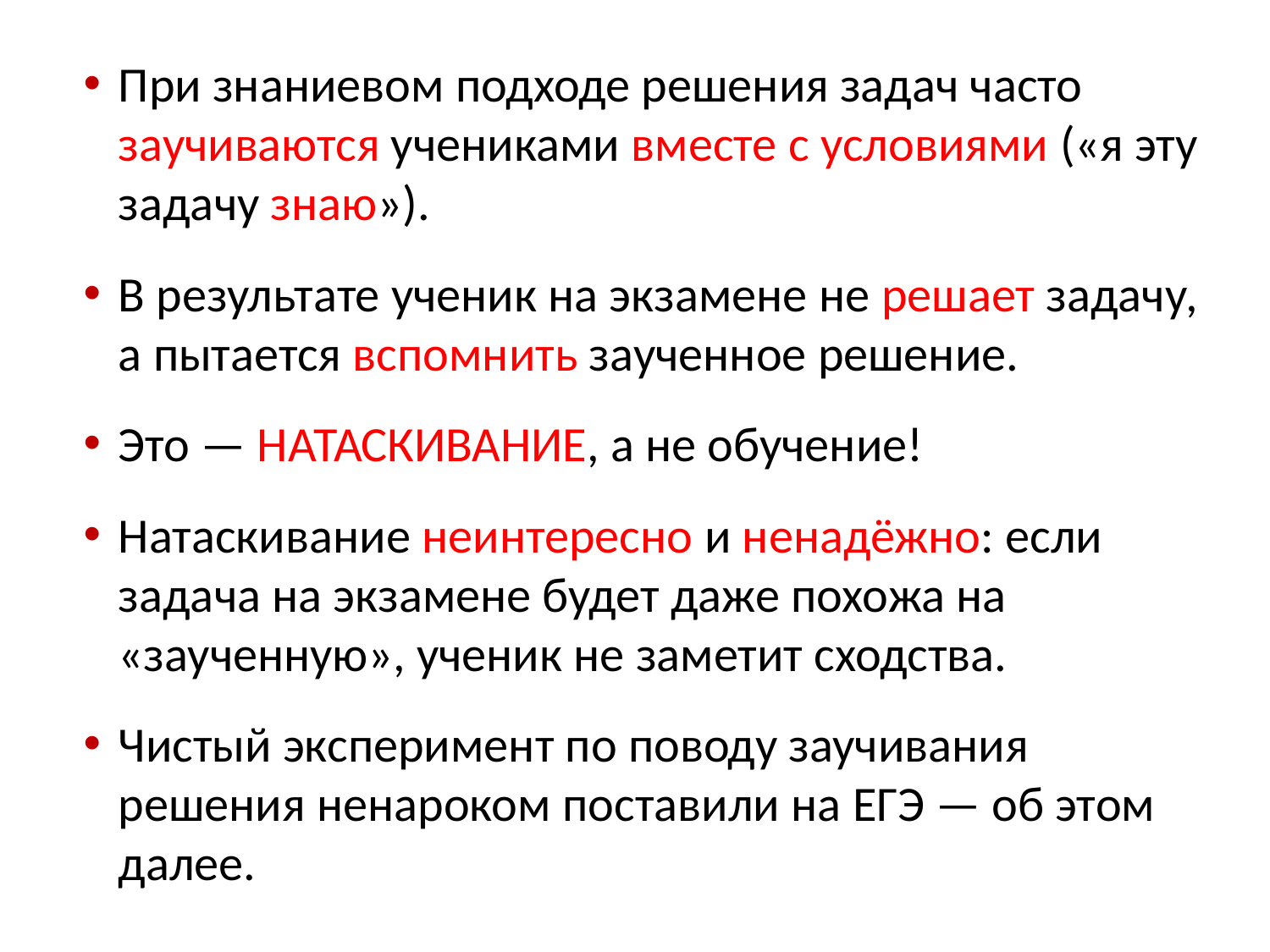

При знаниевом подходе решения задач часто заучиваются учениками вместе с условиями («я эту задачу знаю»).
В результате ученик на экзамене не решает задачу, а пытается вспомнить заученное решение.
Это — НАТАСКИВАНИЕ, а не обучение!
Натаскивание неинтересно и ненадёжно: если задача на экзамене будет даже похожа на «заученную», ученик не заметит сходства.
Чистый эксперимент по поводу заучивания решения ненароком поставили на ЕГЭ — об этом далее.